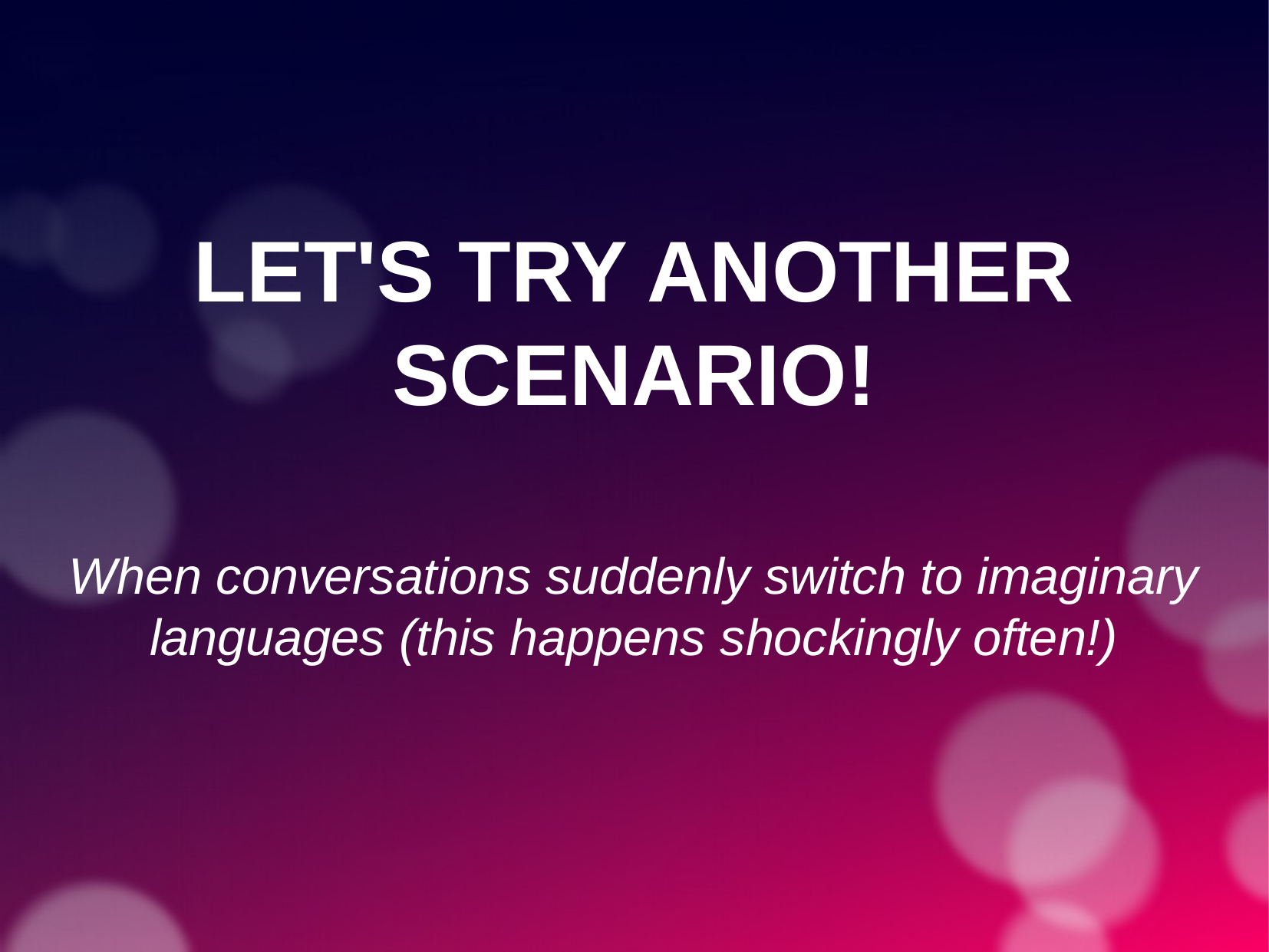

LET'S TRY ANOTHER SCENARIO!
When conversations suddenly switch to imaginary languages (this happens shockingly often!)